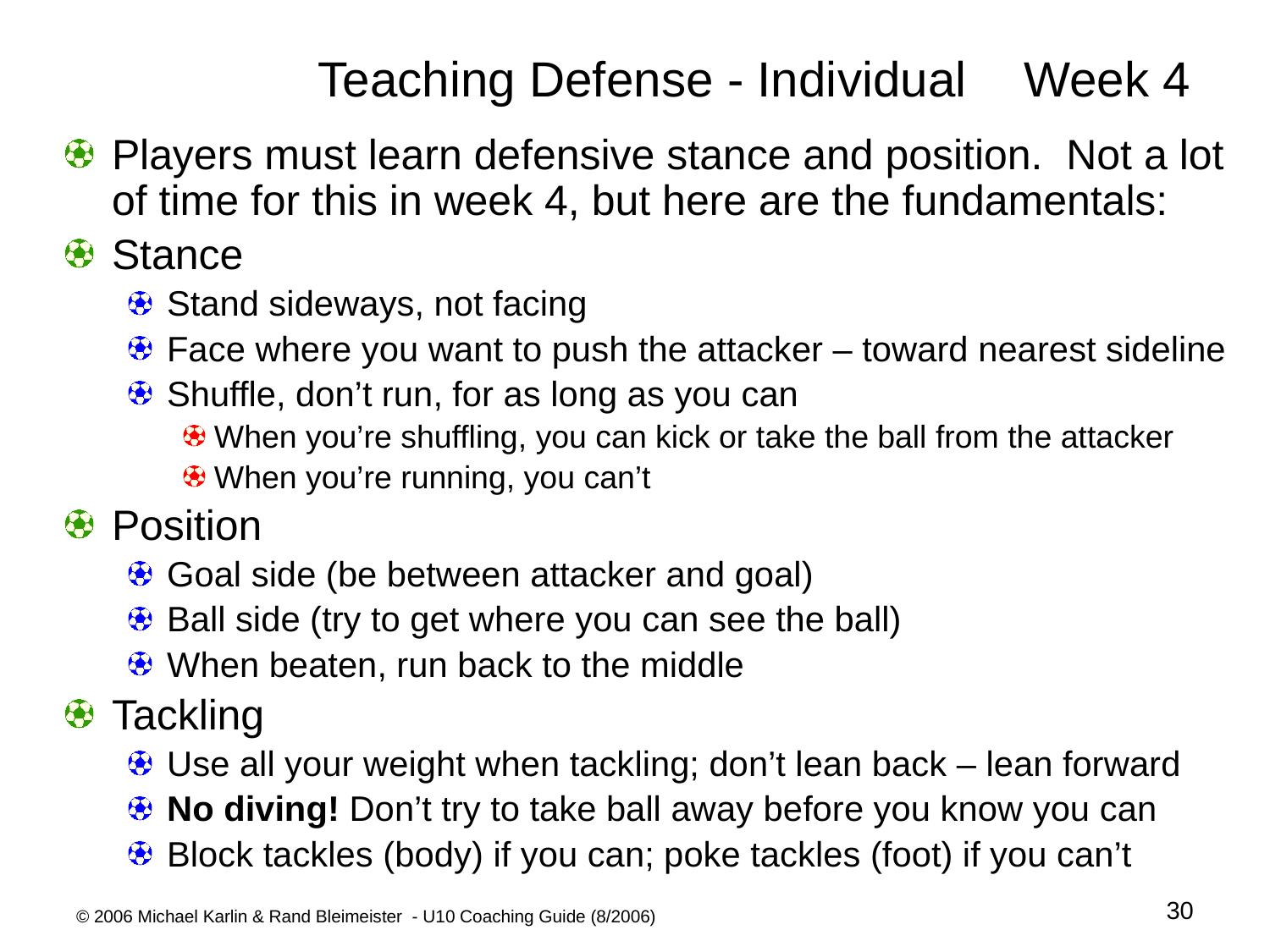

# Teaching Defense - Individual	Week 4
Players must learn defensive stance and position.  Not a lot of time for this in week 4, but here are the fundamentals:
Stance
Stand sideways, not facing
Face where you want to push the attacker – toward nearest sideline
Shuffle, don’t run, for as long as you can
When you’re shuffling, you can kick or take the ball from the attacker
When you’re running, you can’t
Position
Goal side (be between attacker and goal)
Ball side (try to get where you can see the ball)
When beaten, run back to the middle
Tackling
Use all your weight when tackling; don’t lean back – lean forward
No diving! Don’t try to take ball away before you know you can
Block tackles (body) if you can; poke tackles (foot) if you can’t
30
© 2006 Michael Karlin & Rand Bleimeister  - U10 Coaching Guide (8/2006)